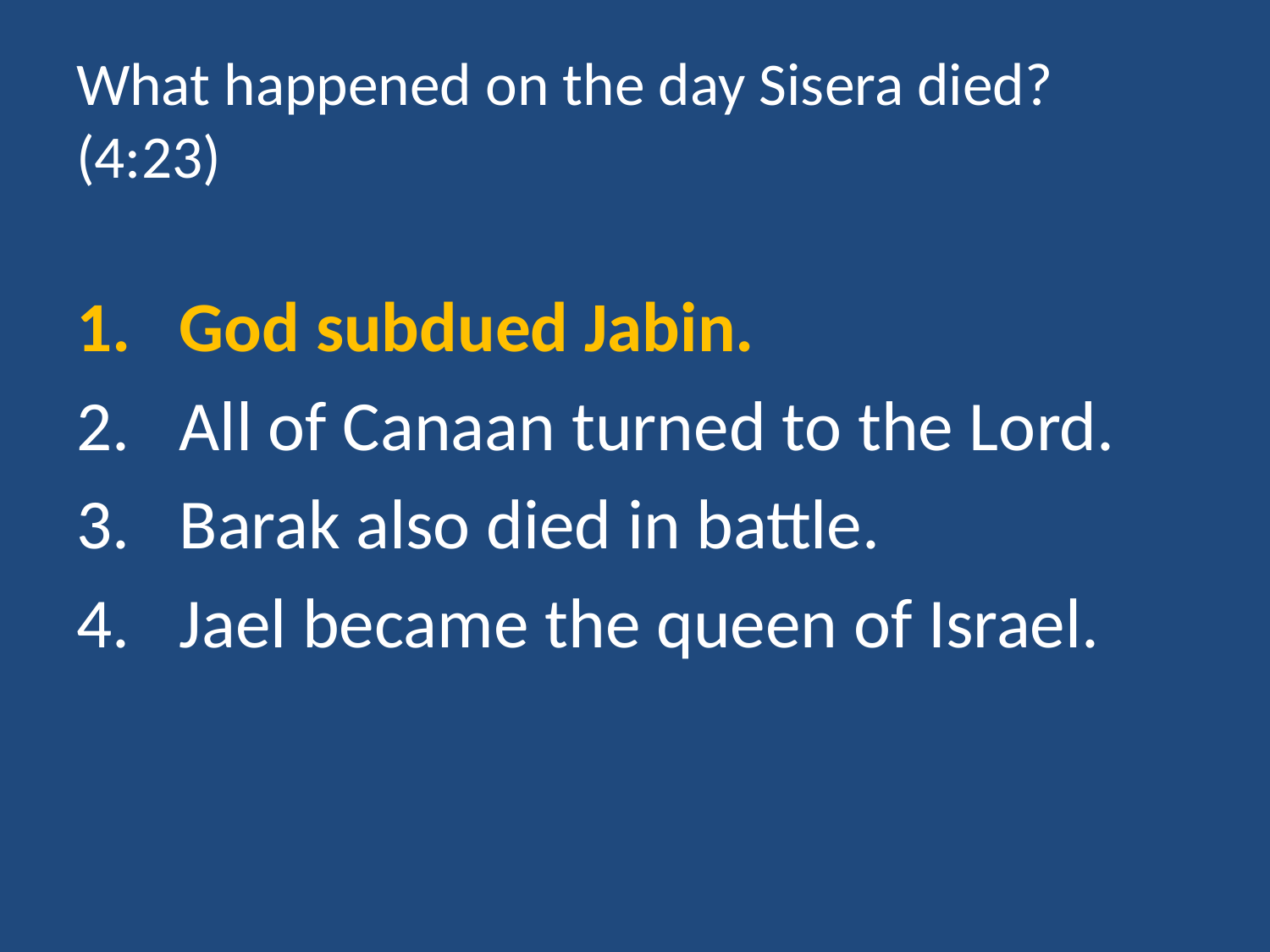

# What happened on the day Sisera died?  (4:23)
God subdued Jabin.
All of Canaan turned to the Lord.
Barak also died in battle.
Jael became the queen of Israel.